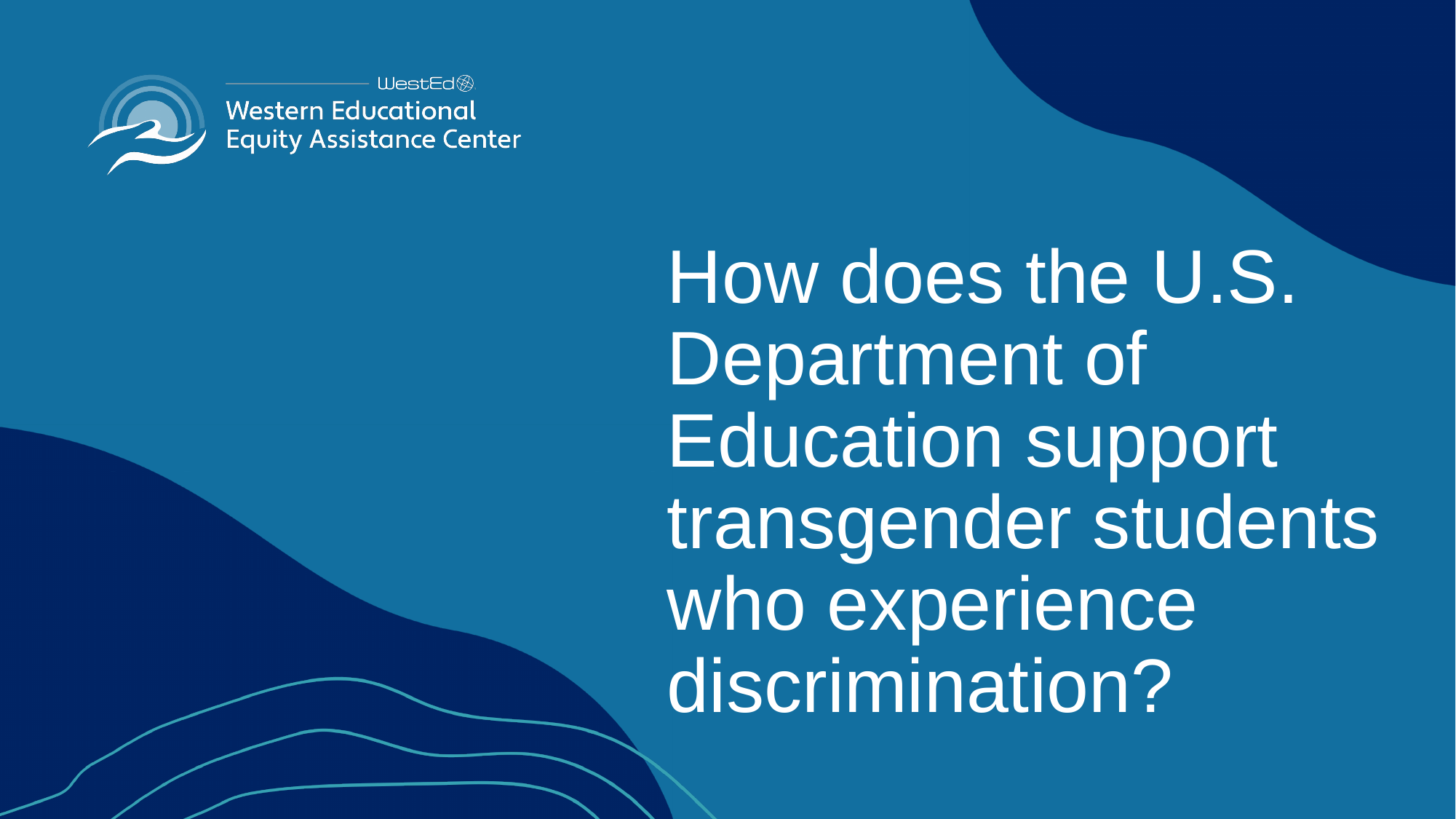

# How does the U.S. Department of Education support transgender students who experience discrimination?